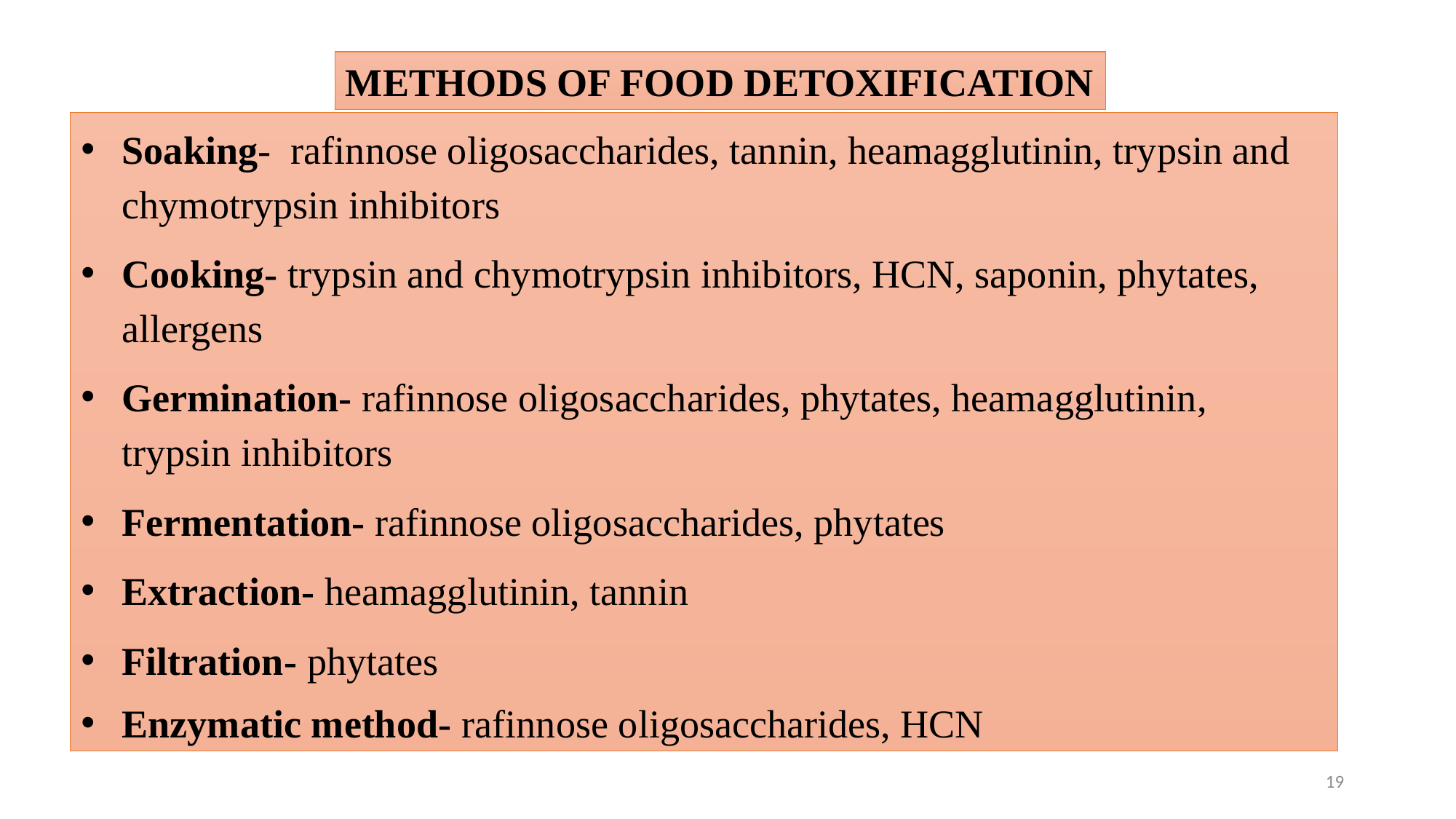

METHODS OF FOOD DETOXIFICATION
Soaking-  rafinnose oligosaccharides, tannin, heamagglutinin, trypsin and chymotrypsin inhibitors
Cooking- trypsin and chymotrypsin inhibitors, HCN, saponin, phytates, allergens
Germination- rafinnose oligosaccharides, phytates, heamagglutinin, trypsin inhibitors
Fermentation- rafinnose oligosaccharides, phytates
Extraction- heamagglutinin, tannin
Filtration- phytates
Enzymatic method- rafinnose oligosaccharides, HCN
19